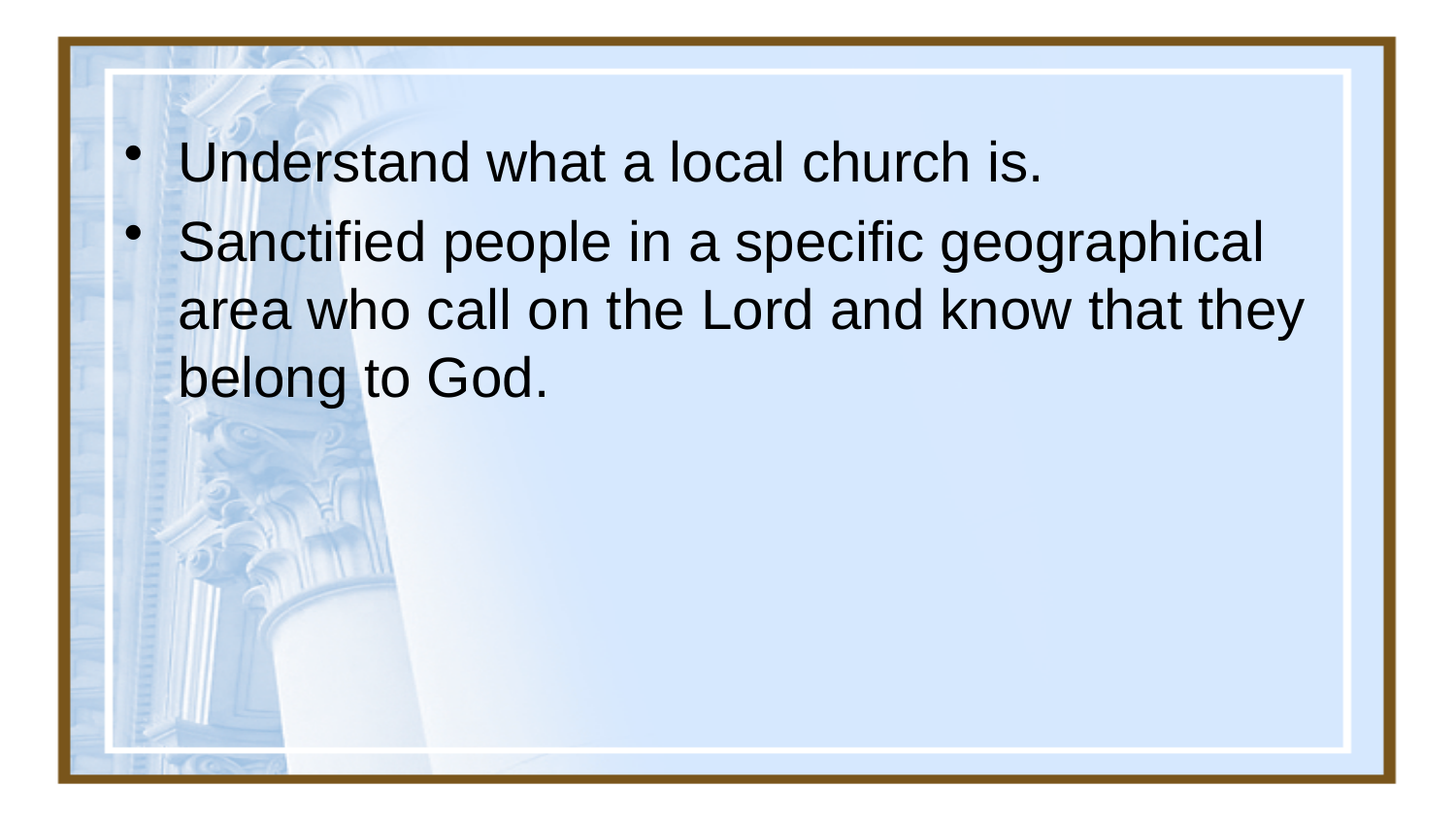

#
Understand what a local church is.
Sanctified people in a specific geographical area who call on the Lord and know that they belong to God.